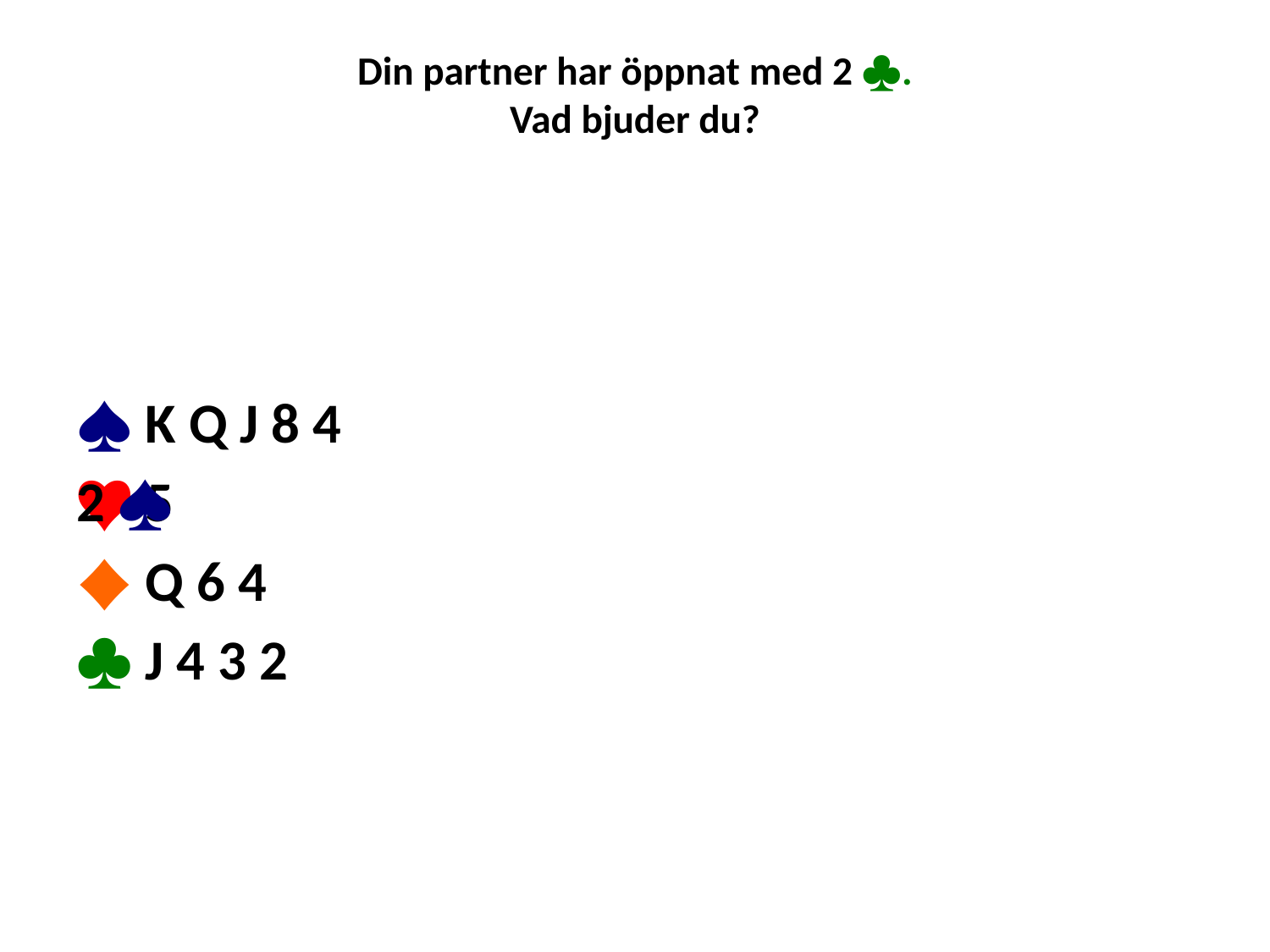

# Din partner har öppnat med 2 ♣. Vad bjuder du?

♠ K Q J 8 4
♥ 5
♦ Q 6 4
♣ J 4 3 2

2 ♠